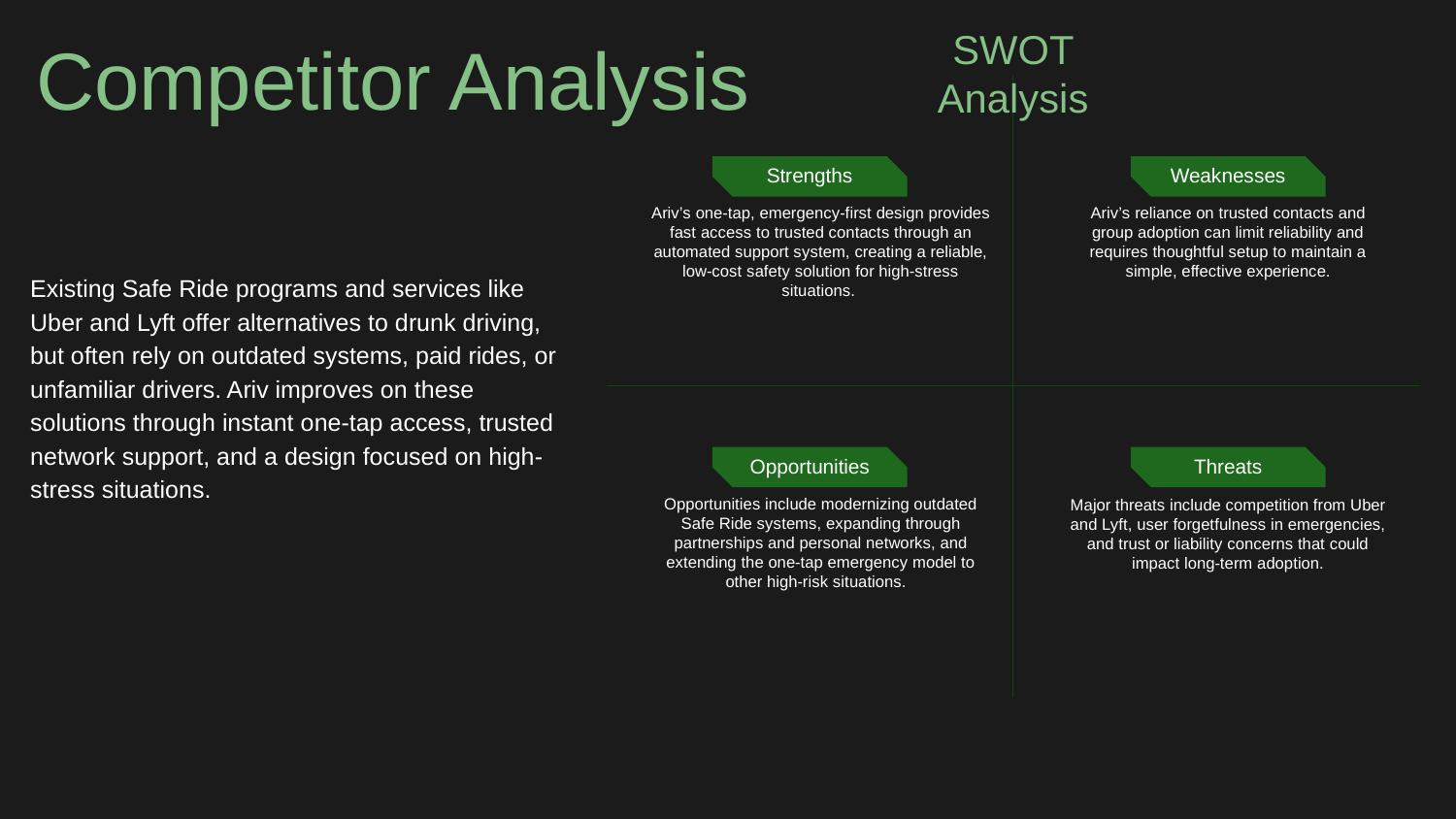

SWOT Analysis
# Competitor Analysis
Strengths
Weaknesses
Ariv’s one-tap, emergency-first design provides fast access to trusted contacts through an automated support system, creating a reliable, low-cost safety solution for high-stress situations.
Ariv’s reliance on trusted contacts and group adoption can limit reliability and requires thoughtful setup to maintain a simple, effective experience.

Existing Safe Ride programs and services like Uber and Lyft offer alternatives to drunk driving, but often rely on outdated systems, paid rides, or unfamiliar drivers. Ariv improves on these solutions through instant one-tap access, trusted network support, and a design focused on high-stress situations.
Opportunities
Threats
Opportunities include modernizing outdated Safe Ride systems, expanding through partnerships and personal networks, and extending the one-tap emergency model to other high-risk situations.
Major threats include competition from Uber and Lyft, user forgetfulness in emergencies, and trust or liability concerns that could impact long-term adoption.